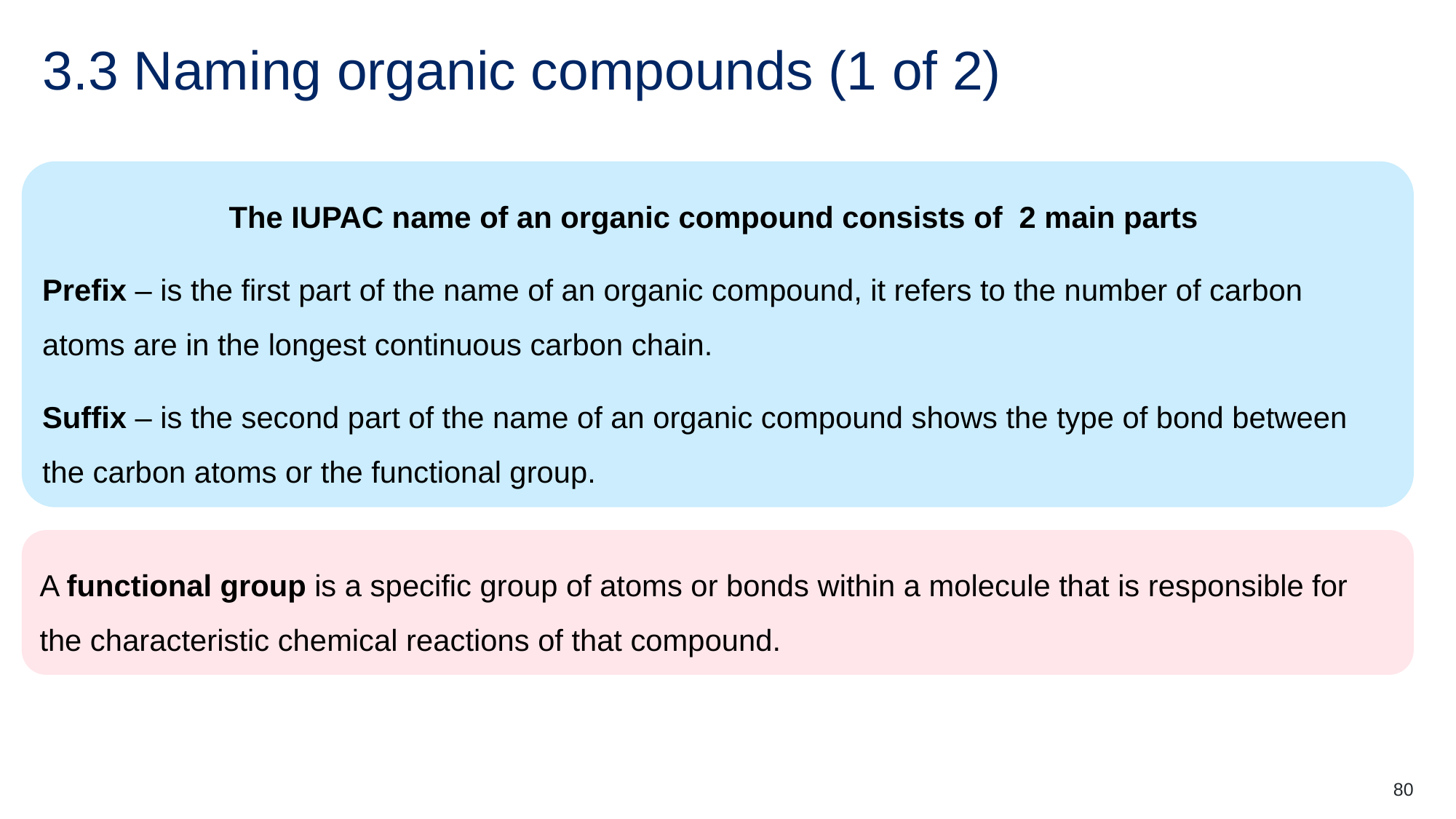

# 3.3 Naming organic compounds (1 of 2)
The IUPAC name of an organic compound consists of  2 main parts
Prefix – is the first part of the name of an organic compound, it refers to the number of carbon atoms are in the longest continuous carbon chain.
Suffix – is the second part of the name of an organic compound shows the type of bond between the carbon atoms or the functional group.
A functional group is a specific group of atoms or bonds within a molecule that is responsible for the characteristic chemical reactions of that compound.
80